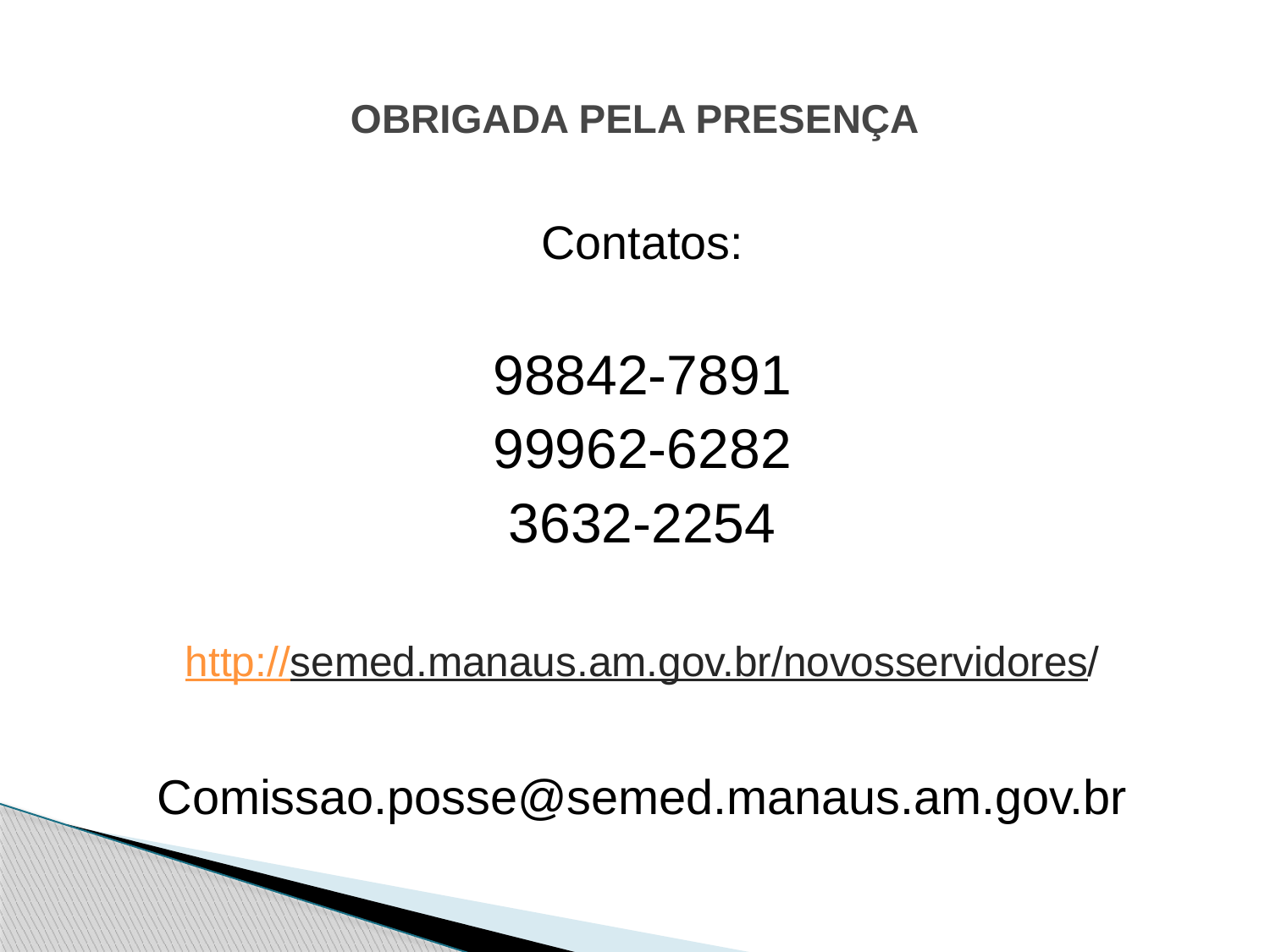

# OBRIGADA PELA PRESENÇA
Contatos:

98842-7891
99962-6282
3632-2254

http://semed.manaus.am.gov.br/novosservidores/

Comissao.posse@semed.manaus.am.gov.br